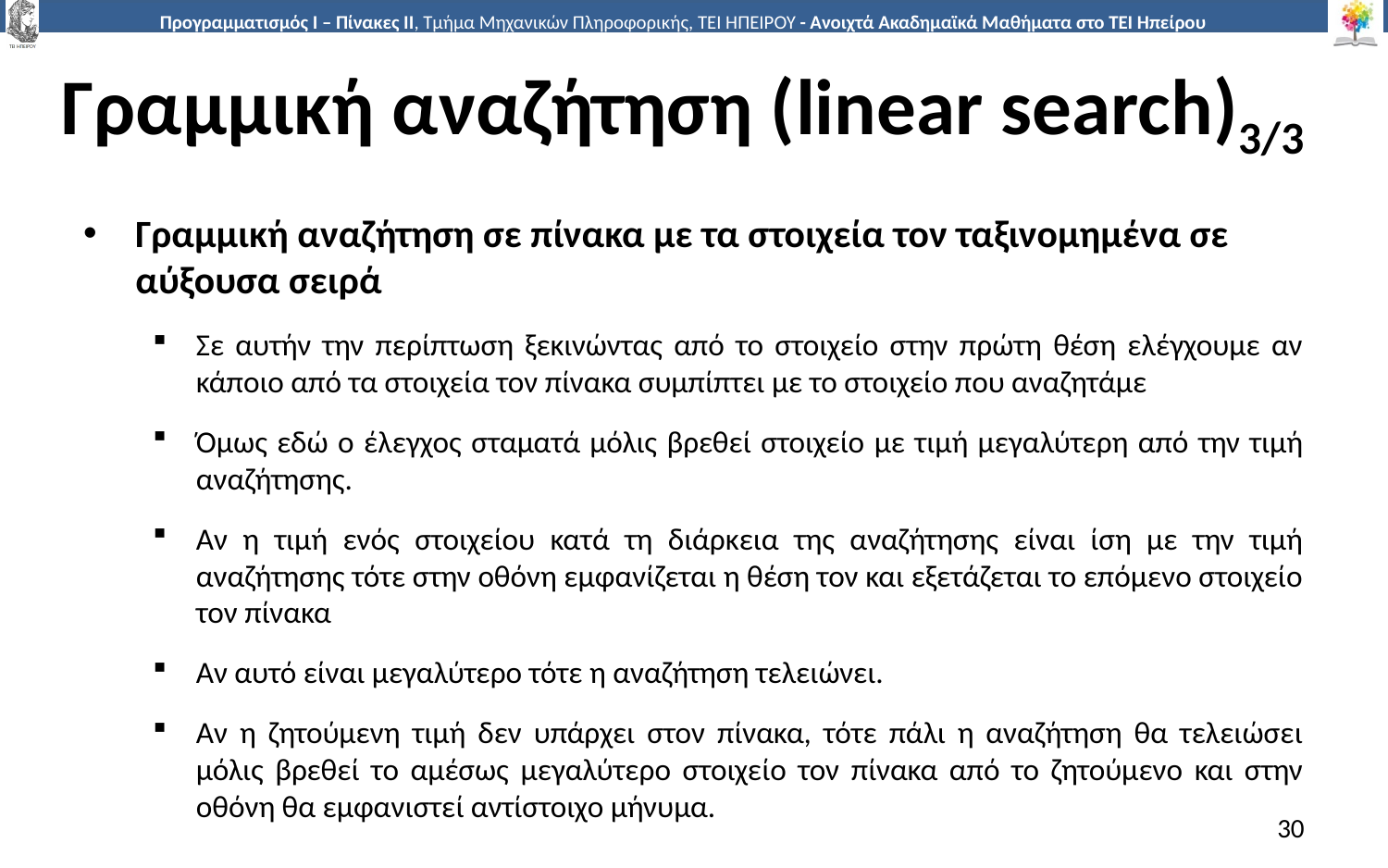

# Γραμμική αναζήτηση (linear search)3/3
Γραμμική αναζήτηση σε πίνακα με τα στοιχεία τον ταξινομημένα σε αύξουσα σειρά
Σε αυτήν την περίπτωση ξεκινώντας από το στοιχείο στην πρώτη θέση ελέγχουμε αν κάποιο από τα στοιχεία τον πίνακα συμπίπτει με το στοιχείο που αναζητάμε
Όμως εδώ ο έλεγχος σταματά μόλις βρεθεί στοιχείο με τιμή μεγαλύτερη από την τιμή αναζήτησης.
Αν η τιμή ενός στοιχείου κατά τη διάρκεια της αναζήτησης είναι ίση με την τιμή αναζήτησης τότε στην οθόνη εμφανίζεται η θέση τον και εξετάζεται το επόμενο στοιχείο τον πίνακα
Αν αυτό είναι μεγαλύτερο τότε η αναζήτηση τελειώνει.
Αν η ζητούμενη τιμή δεν υπάρχει στον πίνακα, τότε πάλι η αναζήτηση θα τελειώσει μόλις βρεθεί το αμέσως μεγαλύτερο στοιχείο τον πίνακα από το ζητούμενο και στην οθόνη θα εμφανιστεί αντίστοιχο μήνυμα.
30